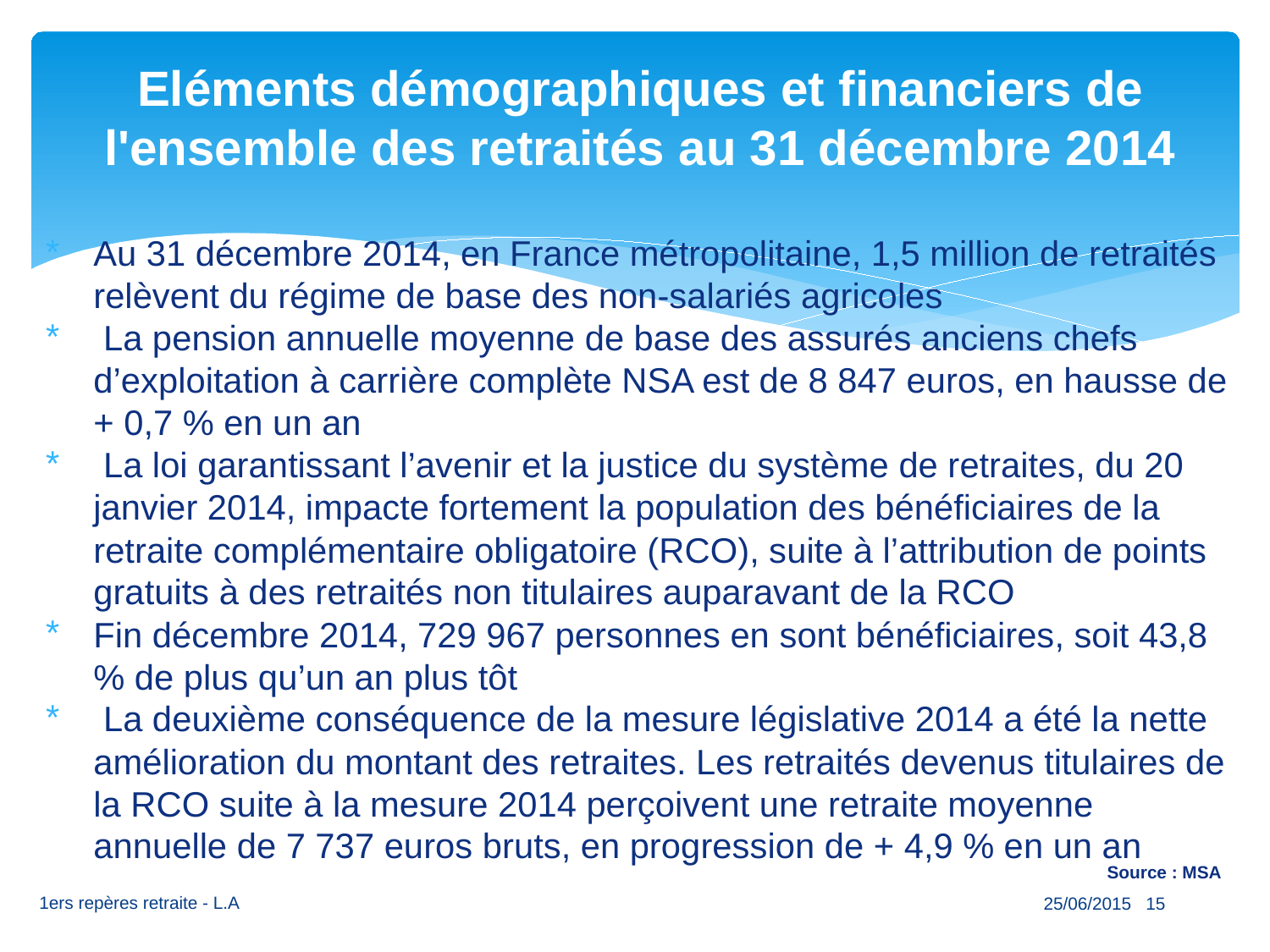

# Eléments démographiques et financiers de l'ensemble des retraités au 31 décembre 2014
Au 31 décembre 2014, en France métropolitaine, 1,5 million de retraités relèvent du régime de base des non-salariés agricoles
 La pension annuelle moyenne de base des assurés anciens chefs d’exploitation à carrière complète NSA est de 8 847 euros, en hausse de + 0,7 % en un an
 La loi garantissant l’avenir et la justice du système de retraites, du 20 janvier 2014, impacte fortement la population des bénéficiaires de la retraite complémentaire obligatoire (RCO), suite à l’attribution de points gratuits à des retraités non titulaires auparavant de la RCO
Fin décembre 2014, 729 967 personnes en sont bénéficiaires, soit 43,8 % de plus qu’un an plus tôt
 La deuxième conséquence de la mesure législative 2014 a été la nette amélioration du montant des retraites. Les retraités devenus titulaires de la RCO suite à la mesure 2014 perçoivent une retraite moyenne annuelle de 7 737 euros bruts, en progression de + 4,9 % en un an
Source : MSA
25/06/2015   15
1ers repères retraite - L.A